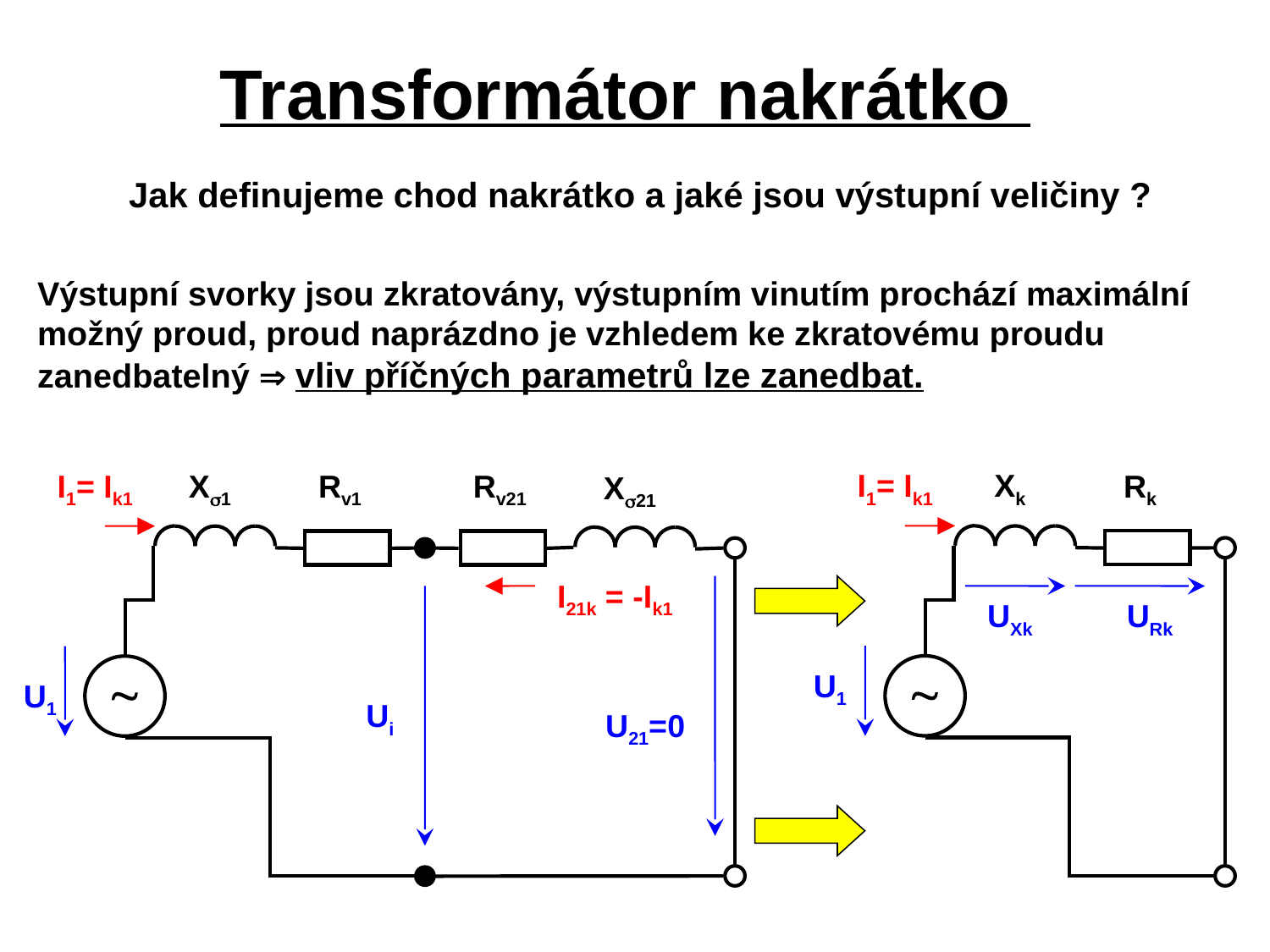

Transformátor nakrátko
Jak definujeme chod nakrátko a jaké jsou výstupní veličiny ?
Výstupní svorky jsou zkratovány, výstupním vinutím prochází maximální možný proud, proud naprázdno je vzhledem ke zkratovému proudu zanedbatelný ⇒ vliv příčných parametrů lze zanedbat.
I1= Ik1
Xk
Rk

∼

I1= Ik1
Xσ1
Rv1
Rv21
Xσ21

∼

I21k = -Ik1

UXk
URk

U1
U1
Ui
U21=0